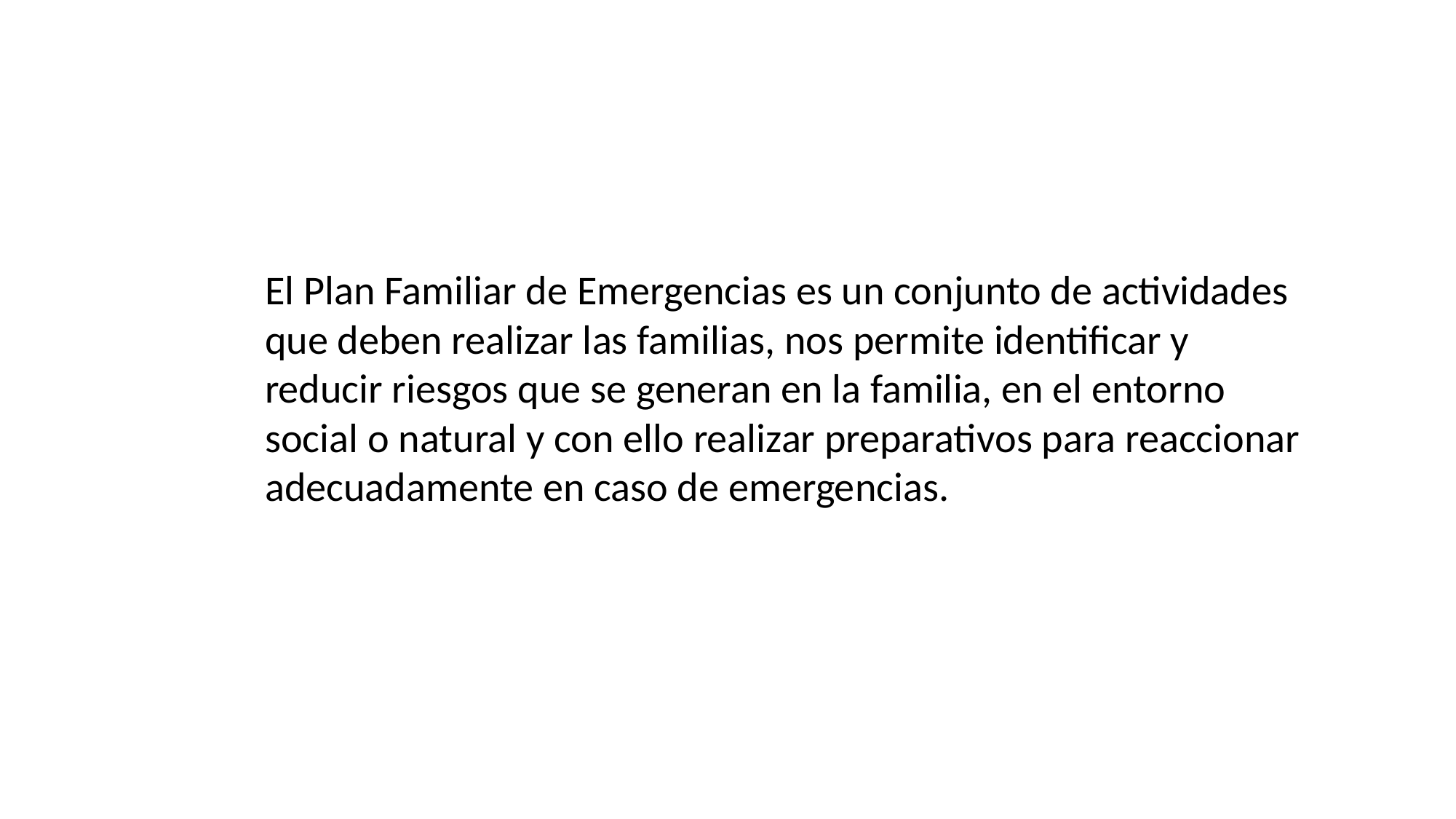

El Plan Familiar de Emergencias es un conjunto de actividades que deben realizar las familias, nos permite identificar y reducir riesgos que se generan en la familia, en el entorno social o natural y con ello realizar preparativos para reaccionar adecuadamente en caso de emergencias.